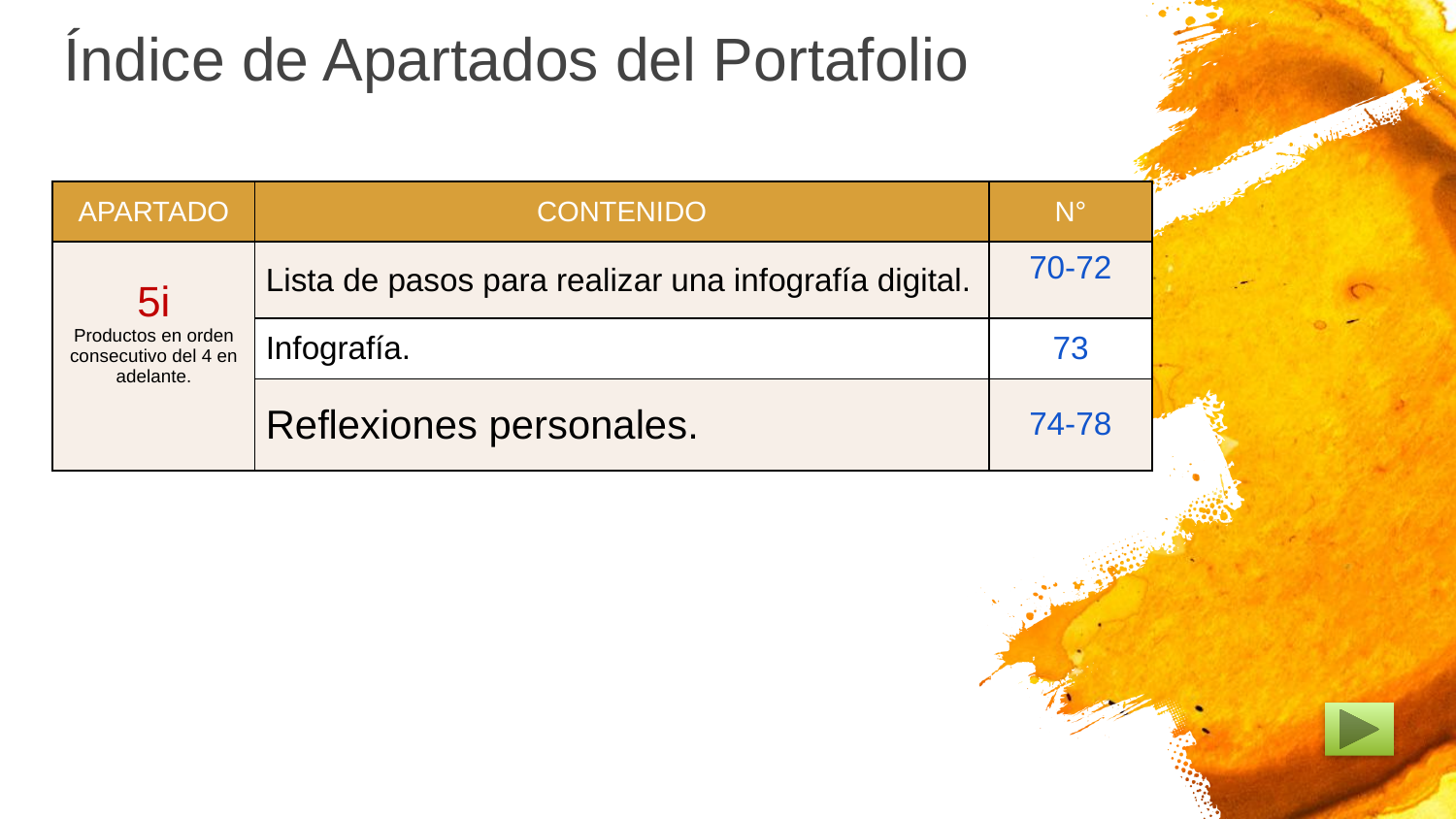

# Índice de Apartados del Portafolio
| APARTADO | CONTENIDO | N° |
| --- | --- | --- |
| 5i Productos en orden consecutivo del 4 en adelante. | Lista de pasos para realizar una infografía digital. | 70-72 |
|  | Infografía. | 73 |
|  | Reflexiones personales. | 74-78 |